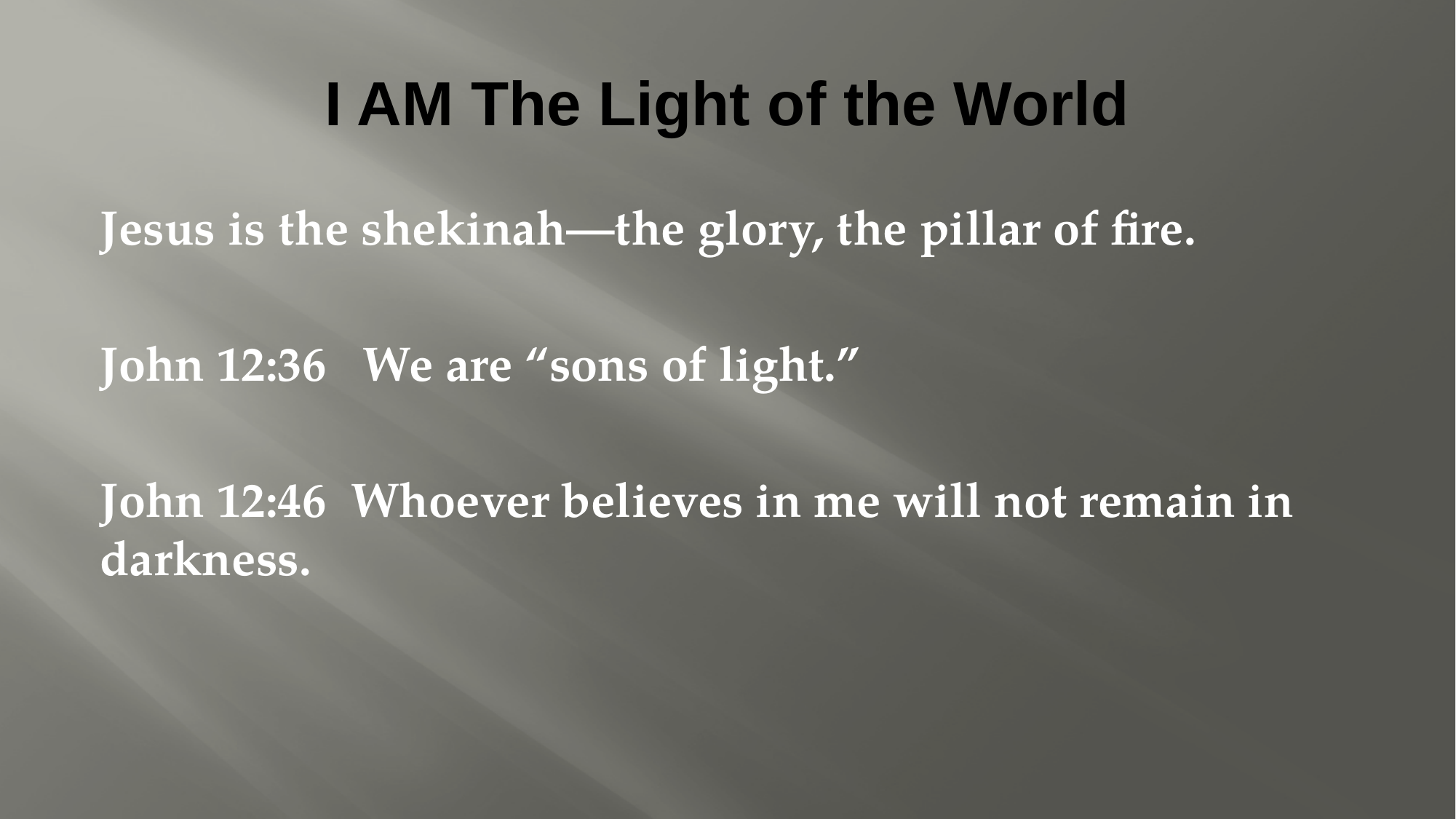

# I AM The Light of the World
Jesus is the shekinah—the glory, the pillar of fire.

John 12:36   We are “sons of light.”

John 12:46  Whoever believes in me will not remain in darkness.